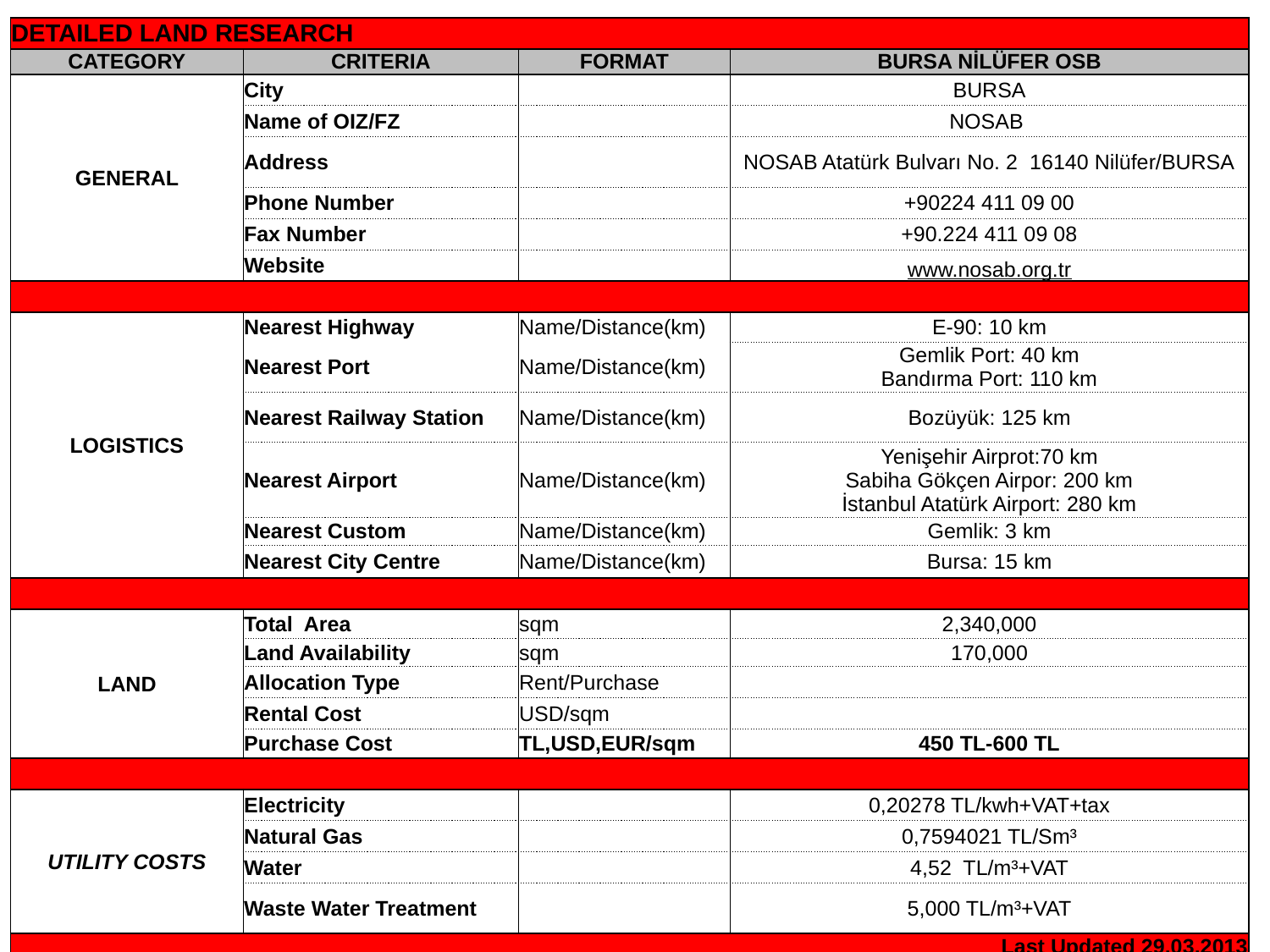

| DETAILED LAND RESEARCH |  |  |  |
| --- | --- | --- | --- |
| CATEGORY | CRITERIA | FORMAT | BURSA NİLÜFER OSB |
| GENERAL | City |  | BURSA |
|  | Name of OIZ/FZ |  | NOSAB |
|  | Address |  | NOSAB Atatürk Bulvarı No. 2  16140 Nilüfer/BURSA |
|  | Phone Number |  | +90224 411 09 00 |
|  | Fax Number |  | +90.224 411 09 08 |
|  | Website |  | www.nosab.org.tr |
|  |  |  |  |
| LOGISTICS | Nearest Highway | Name/Distance(km) | E-90: 10 km |
|  | Nearest Port | Name/Distance(km) | Gemlik Port: 40 km Bandırma Port: 110 km |
|  | Nearest Railway Station | Name/Distance(km) | Bozüyük: 125 km |
|  | Nearest Airport | Name/Distance(km) | Yenişehir Airprot:70 km Sabiha Gökçen Airpor: 200 km İstanbul Atatürk Airport: 280 km |
|  | Nearest Custom | Name/Distance(km) | Gemlik: 3 km |
|  | Nearest City Centre | Name/Distance(km) | Bursa: 15 km |
|  |  |  |  |
| LAND | Total Area | sqm | 2,340,000 |
|  | Land Availability | sqm | 170,000 |
|  | Allocation Type | Rent/Purchase |  |
|  | Rental Cost | USD/sqm |  |
|  | Purchase Cost | TL,USD,EUR/sqm | 450 TL-600 TL |
|  |  |  |  |
| UTILITY COSTS | Electricity |  | 0,20278 TL/kwh+VAT+tax |
|  | Natural Gas |  | 0,7594021 TL/Sm³ |
|  | Water |  | 4,52 TL/m³+VAT |
|  | Waste Water Treatment |  | 5,000 TL/m³+VAT |
| Last Updated 29.03.2013 |  |  |  |